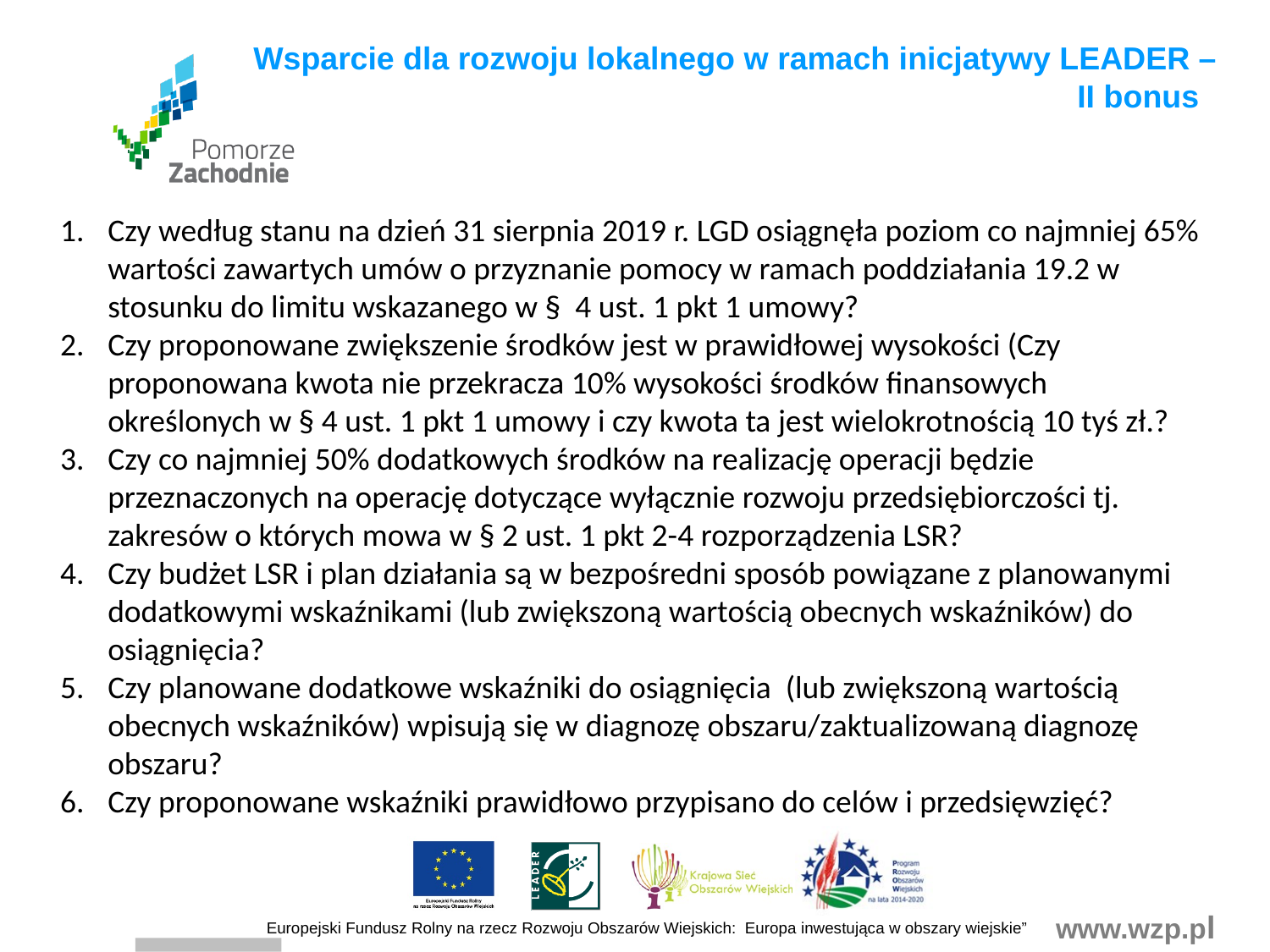

Wsparcie dla rozwoju lokalnego w ramach inicjatywy LEADER – II bonus
Czy według stanu na dzień 31 sierpnia 2019 r. LGD osiągnęła poziom co najmniej 65% wartości zawartych umów o przyznanie pomocy w ramach poddziałania 19.2 w stosunku do limitu wskazanego w §  4 ust. 1 pkt 1 umowy?
Czy proponowane zwiększenie środków jest w prawidłowej wysokości (Czy proponowana kwota nie przekracza 10% wysokości środków finansowych określonych w § 4 ust. 1 pkt 1 umowy i czy kwota ta jest wielokrotnością 10 tyś zł.?
Czy co najmniej 50% dodatkowych środków na realizację operacji będzie przeznaczonych na operację dotyczące wyłącznie rozwoju przedsiębiorczości tj. zakresów o których mowa w § 2 ust. 1 pkt 2-4 rozporządzenia LSR?
Czy budżet LSR i plan działania są w bezpośredni sposób powiązane z planowanymi dodatkowymi wskaźnikami (lub zwiększoną wartością obecnych wskaźników) do osiągnięcia?
Czy planowane dodatkowe wskaźniki do osiągnięcia  (lub zwiększoną wartością obecnych wskaźników) wpisują się w diagnozę obszaru/zaktualizowaną diagnozę obszaru?
Czy proponowane wskaźniki prawidłowo przypisano do celów i przedsięwzięć?